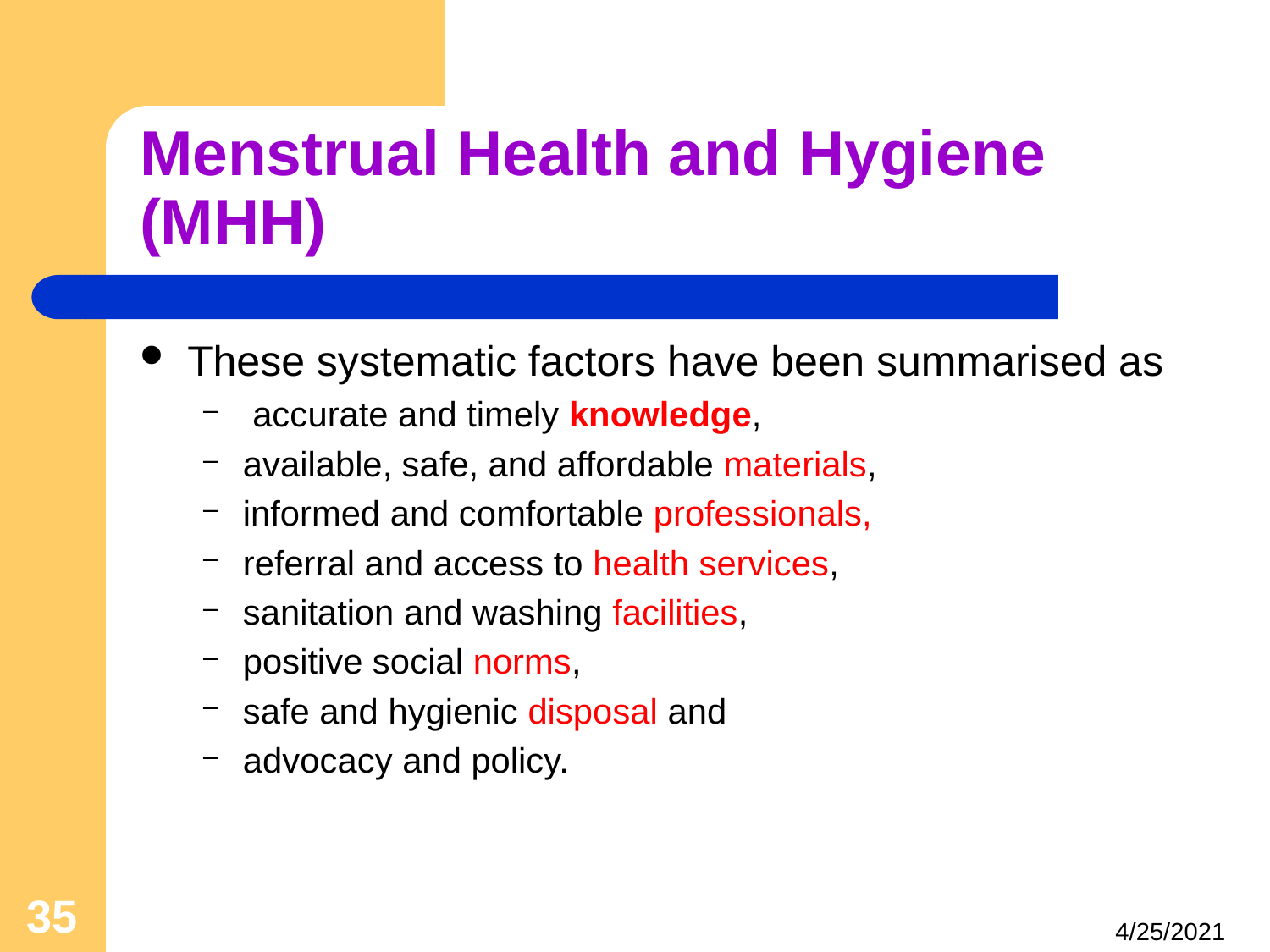

# Menstrual Health and Hygiene (MHH)
These systematic factors have been summarised as
 accurate and timely knowledge,
available, safe, and affordable materials,
informed and comfortable professionals,
referral and access to health services,
sanitation and washing facilities,
positive social norms,
safe and hygienic disposal and
advocacy and policy.
35
4/25/2021